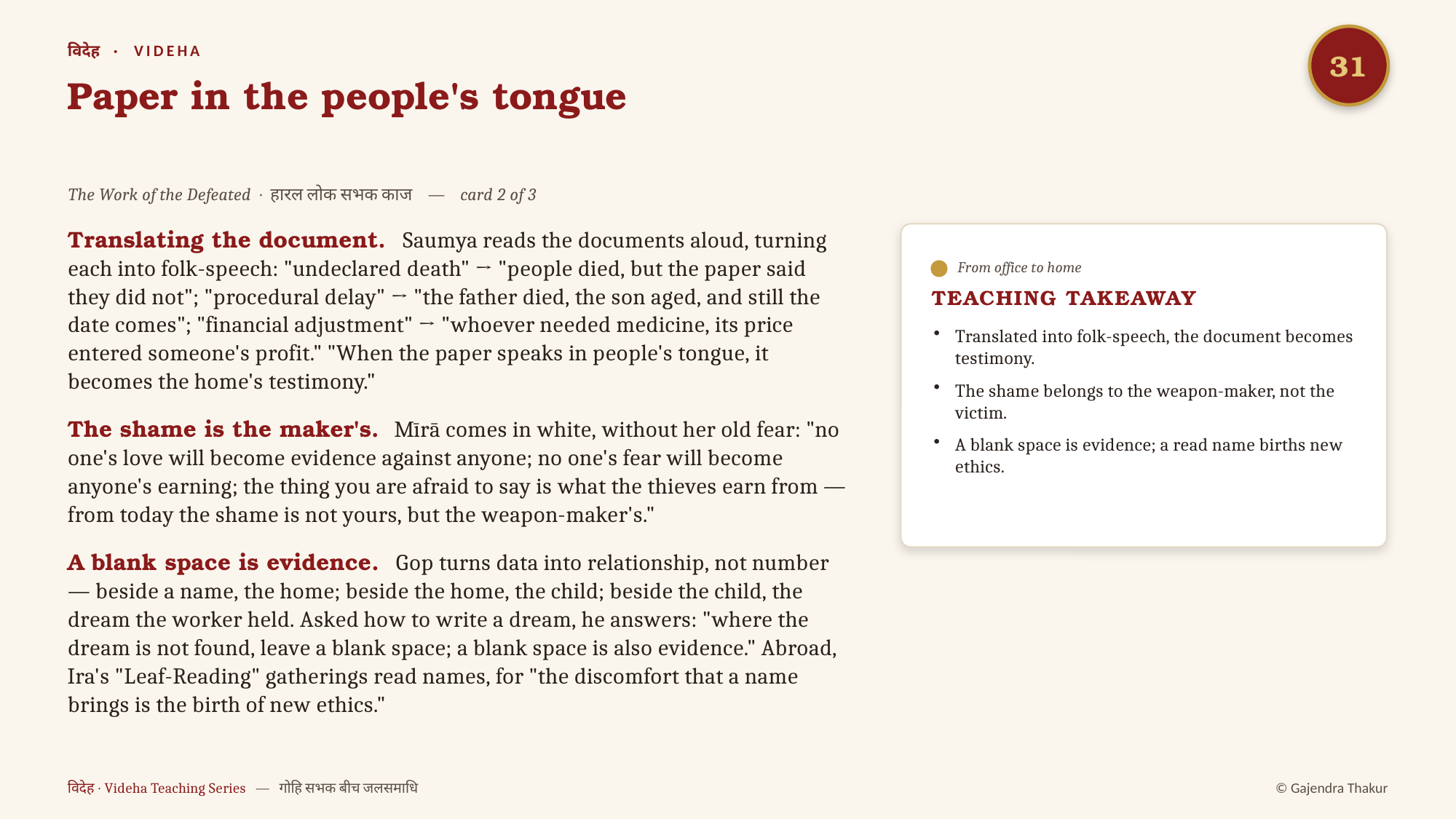

31
विदेह  ·  VIDEHA
Paper in the people's tongue
The Work of the Defeated  ·  हारल लोक सभक काज    —    card 2 of 3
Translating the document.  Saumya reads the documents aloud, turning each into folk-speech: "undeclared death" → "people died, but the paper said they did not"; "procedural delay" → "the father died, the son aged, and still the date comes"; "financial adjustment" → "whoever needed medicine, its price entered someone's profit." "When the paper speaks in people's tongue, it becomes the home's testimony."
The shame is the maker's.  Mīrā comes in white, without her old fear: "no one's love will become evidence against anyone; no one's fear will become anyone's earning; the thing you are afraid to say is what the thieves earn from — from today the shame is not yours, but the weapon-maker's."
A blank space is evidence.  Gop turns data into relationship, not number — beside a name, the home; beside the home, the child; beside the child, the dream the worker held. Asked how to write a dream, he answers: "where the dream is not found, leave a blank space; a blank space is also evidence." Abroad, Ira's "Leaf-Reading" gatherings read names, for "the discomfort that a name brings is the birth of new ethics."

From office to home

TEACHING TAKEAWAY
Translated into folk-speech, the document becomes testimony.
The shame belongs to the weapon-maker, not the victim.
A blank space is evidence; a read name births new ethics.
विदेह · Videha Teaching Series   —   गोहि सभक बीच जलसमाधि
© Gajendra Thakur